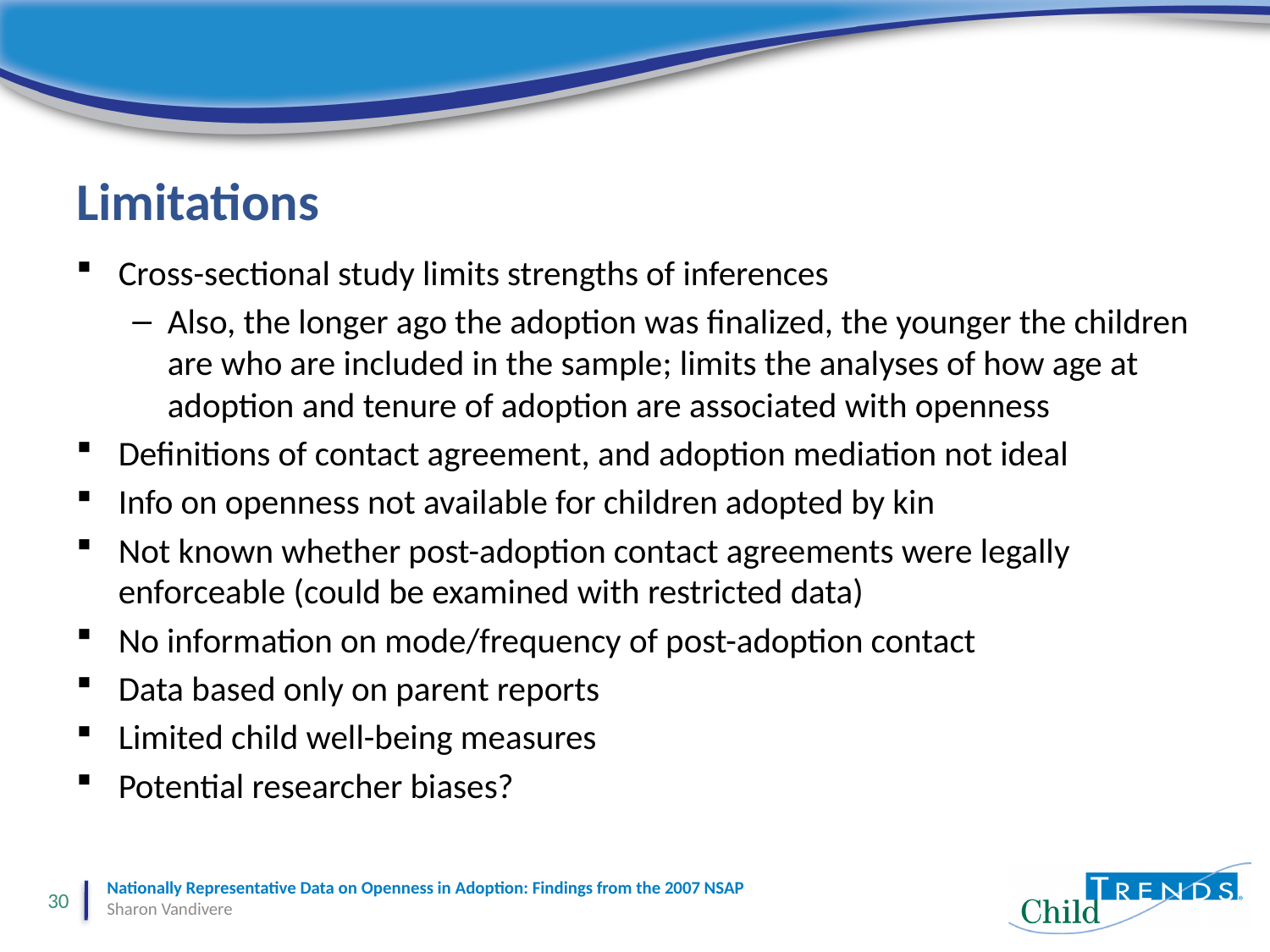

# Limitations
Cross-sectional study limits strengths of inferences
Also, the longer ago the adoption was finalized, the younger the children are who are included in the sample; limits the analyses of how age at adoption and tenure of adoption are associated with openness
Definitions of contact agreement, and adoption mediation not ideal
Info on openness not available for children adopted by kin
Not known whether post-adoption contact agreements were legally enforceable (could be examined with restricted data)
No information on mode/frequency of post-adoption contact
Data based only on parent reports
Limited child well-being measures
Potential researcher biases?